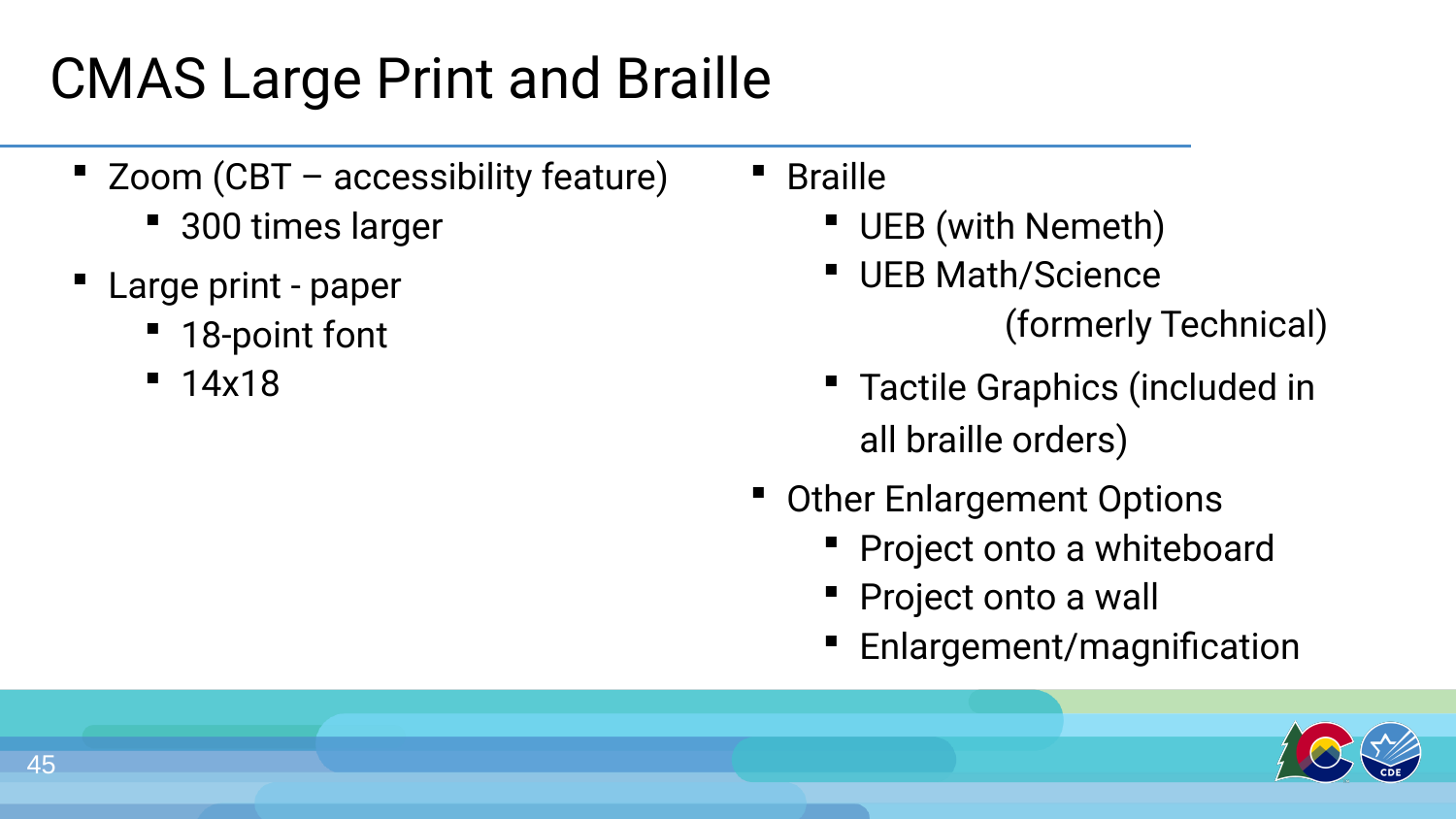

# CMAS Large Print and Braille
Braille
UEB (with Nemeth)
UEB Math/Science
	    (formerly Technical)
Tactile Graphics (included in all braille orders)
Other Enlargement Options
Project onto a whiteboard
Project onto a wall
Enlargement/magnification

Zoom (CBT – accessibility feature)
300 times larger
Large print - paper
18-point font
14x18